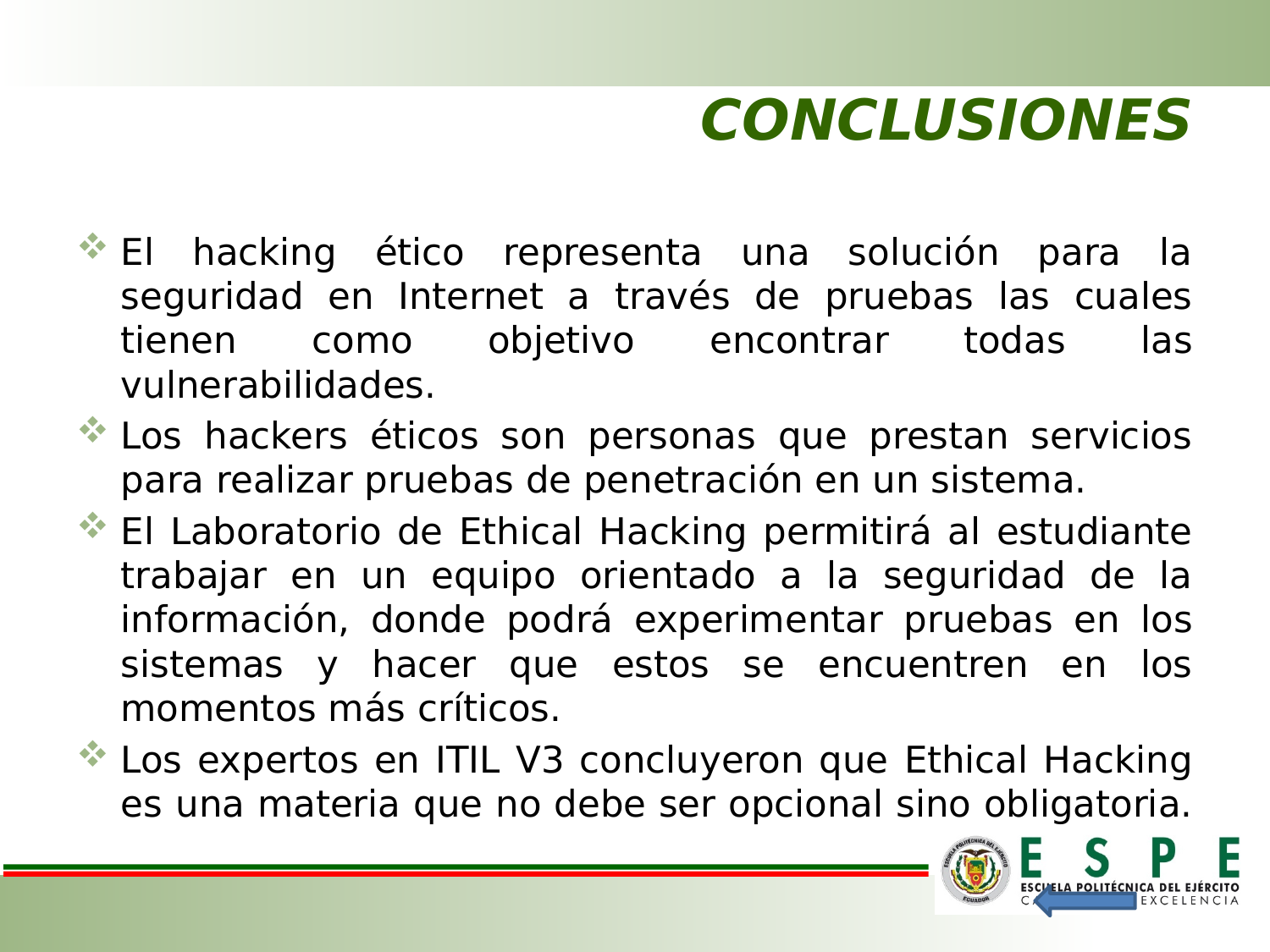

# CONCLUSIONES
El hacking ético representa una solución para la seguridad en Internet a través de pruebas las cuales tienen como objetivo encontrar todas las vulnerabilidades.
Los hackers éticos son personas que prestan servicios para realizar pruebas de penetración en un sistema.
El Laboratorio de Ethical Hacking permitirá al estudiante trabajar en un equipo orientado a la seguridad de la información, donde podrá experimentar pruebas en los sistemas y hacer que estos se encuentren en los momentos más críticos.
Los expertos en ITIL V3 concluyeron que Ethical Hacking es una materia que no debe ser opcional sino obligatoria.